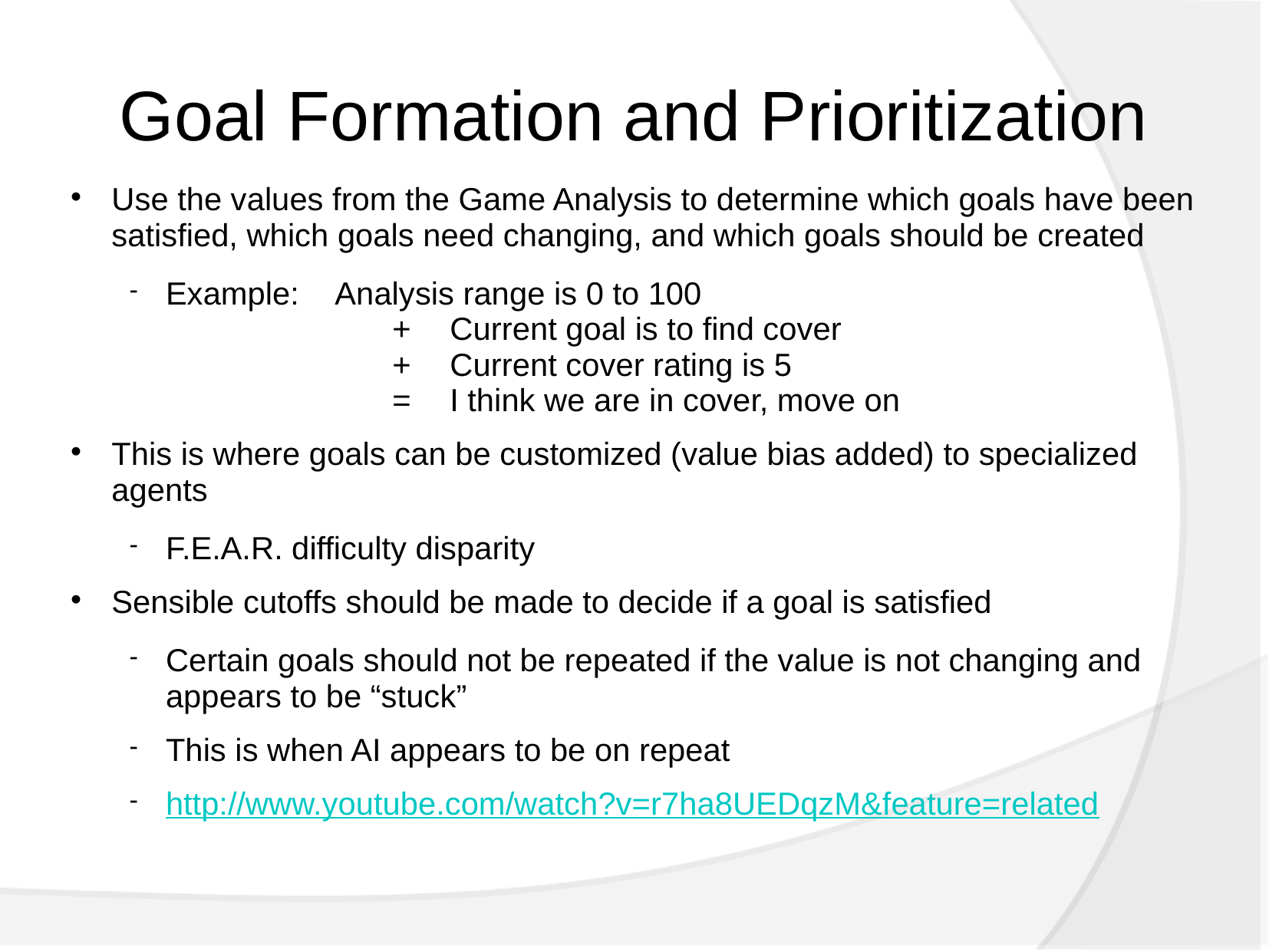

Goal Formation and Prioritization
Use the values from the Game Analysis to determine which goals have been satisfied, which goals need changing, and which goals should be created
Example:  	Analysis range is 0 to 100
				+	Current goal is to find cover
				+	Current cover rating is 5
				=	I think we are in cover, move on
This is where goals can be customized (value bias added) to specialized agents
F.E.A.R. difficulty disparity
Sensible cutoffs should be made to decide if a goal is satisfied
Certain goals should not be repeated if the value is not changing and appears to be “stuck”
This is when AI appears to be on repeat
http://www.youtube.com/watch?v=r7ha8UEDqzM&feature=related